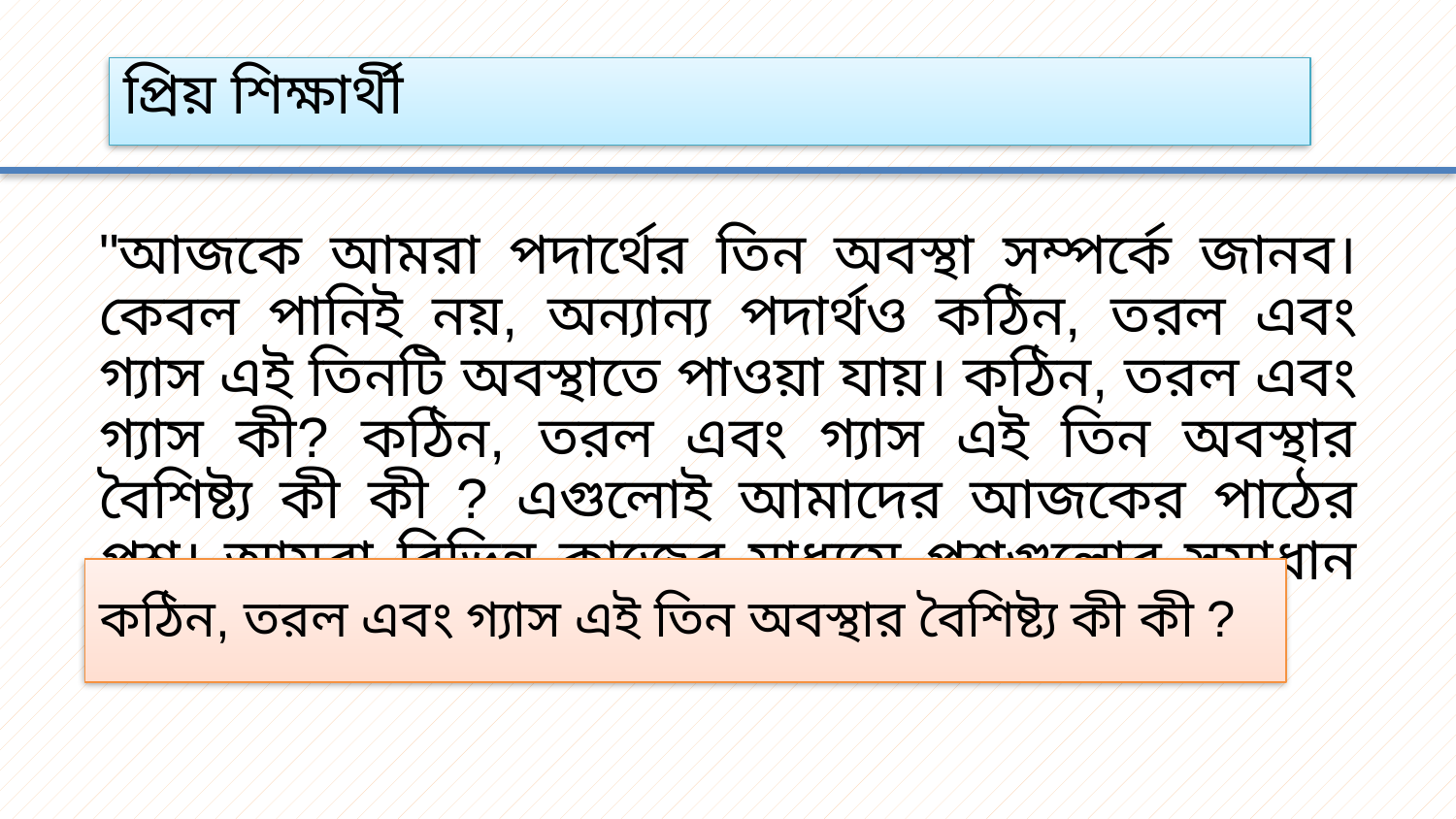

প্রিয় শিক্ষার্থী
"আজকে আমরা পদার্থের তিন অবস্থা সম্পর্কে জানব। কেবল পানিই নয়, অন্যান্য পদার্থও কঠিন, তরল এবং গ্যাস এই তিনটি অবস্থাতে পাওয়া যায়। কঠিন, তরল এবং গ্যাস কী? কঠিন, তরল এবং গ্যাস এই তিন অবস্থার বৈশিষ্ট্য কী কী ? এগুলোই আমাদের আজকের পাঠের প্রশ্ন। আমরা বিভিন্ন কাজের মাধ্যমে প্রশ্নগুলোর সমাধান করব।"
কঠিন, তরল এবং গ্যাস এই তিন অবস্থার বৈশিষ্ট্য কী কী ?